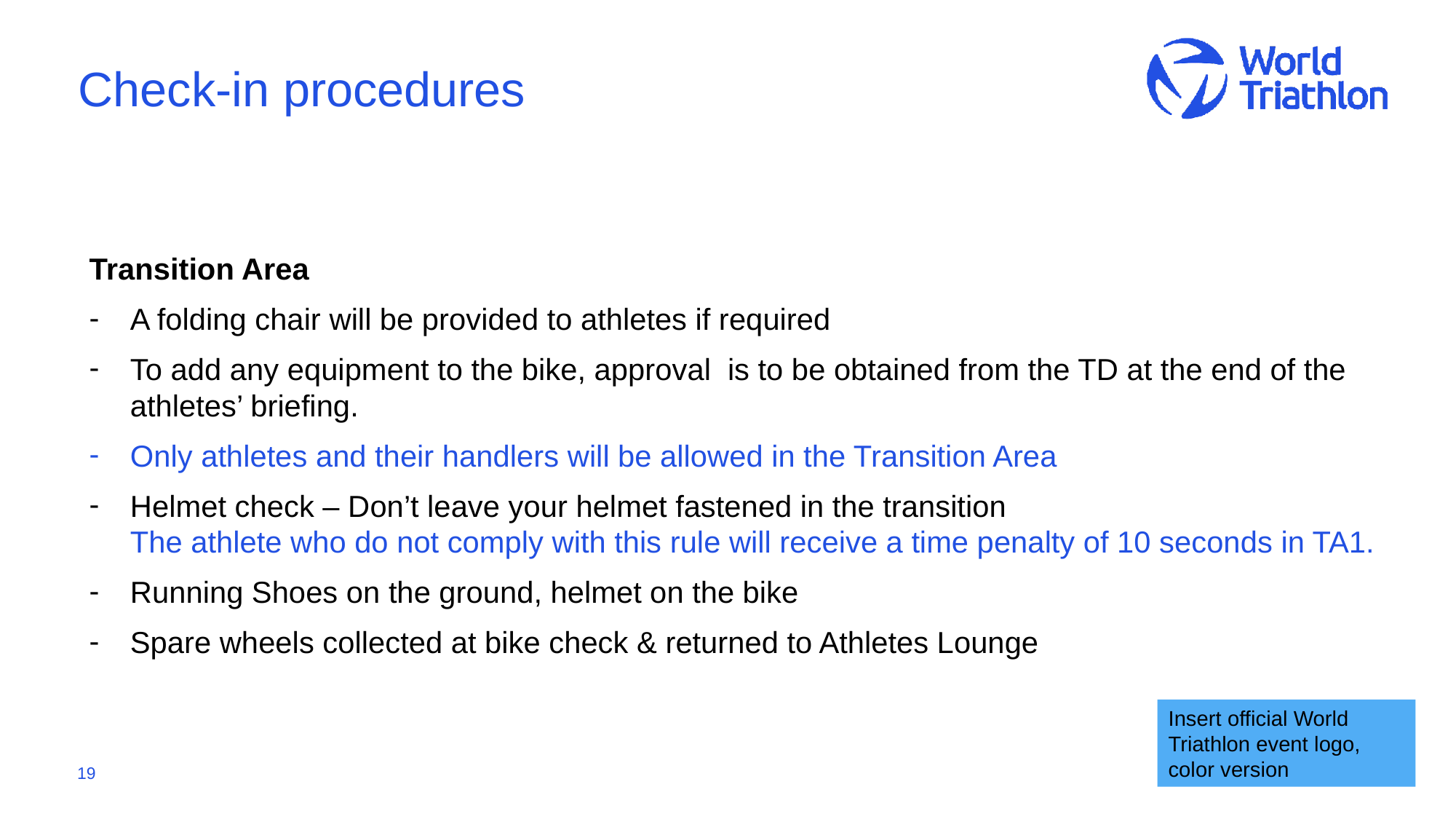

# Check-in procedures
Transition Area
A folding chair will be provided to athletes if required
To add any equipment to the bike, approval  is to be obtained from the TD at the end of the athletes’ briefing.
Only athletes and their handlers will be allowed in the Transition Area
Helmet check – Don’t leave your helmet fastened in the transition
The athlete who do not comply with this rule will receive a time penalty of 10 seconds in TA1.
Running Shoes on the ground, helmet on the bike
Spare wheels collected at bike check & returned to Athletes Lounge
Insert official World Triathlon event logo,
color version
19